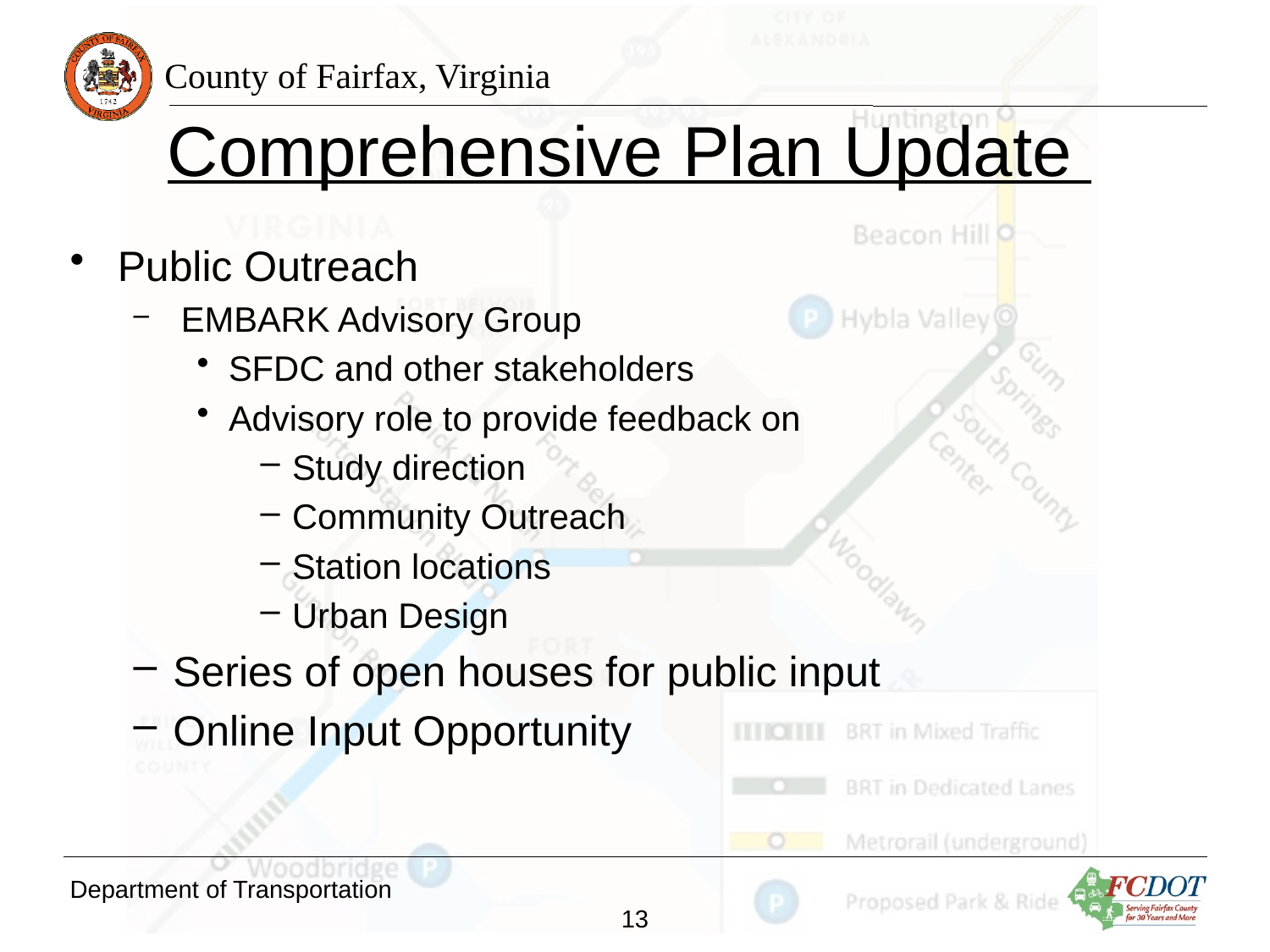

# Comprehensive Plan Update
Public Outreach
 EMBARK Advisory Group
SFDC and other stakeholders
Advisory role to provide feedback on
Study direction
Community Outreach
Station locations
Urban Design
Series of open houses for public input
Online Input Opportunity
Department of Transportation
13